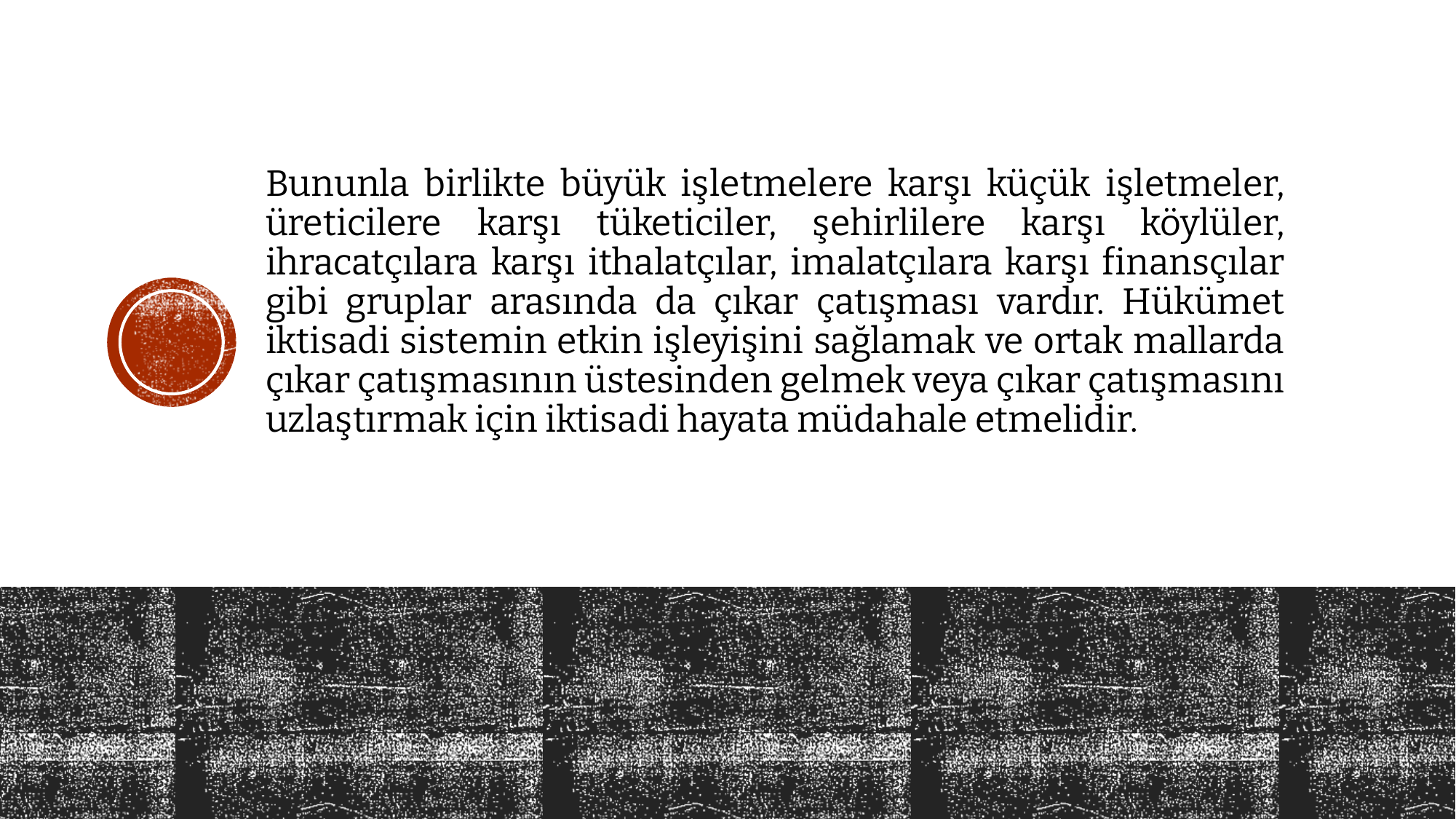

Bununla birlikte büyük işletmelere karşı küçük işletmeler, üreticilere karşı tüketiciler, şehirlilere karşı köylüler, ihracatçılara karşı ithalatçılar, imalatçılara karşı finansçılar gibi gruplar arasında da çıkar çatışması vardır. Hükümet iktisadi sistemin etkin işleyişini sağlamak ve ortak mallarda çıkar çatışmasının üstesinden gelmek veya çıkar çatışmasını uzlaştırmak için iktisadi hayata müdahale etmelidir.